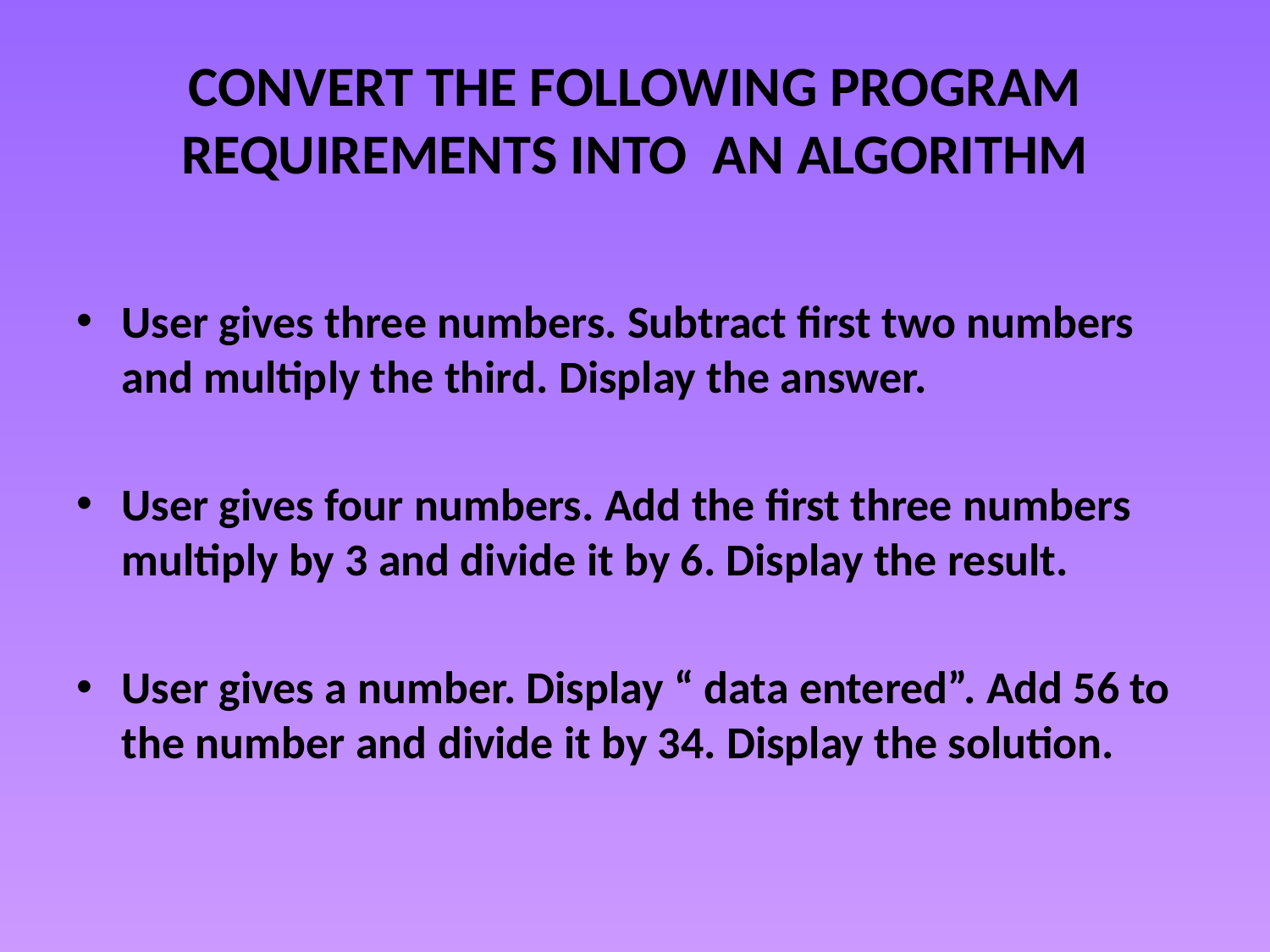

# CONVERT THE FOLLOWING PROGRAM REQUIREMENTS INTO  AN ALGORITHM

User gives three numbers. Subtract first two numbers and multiply the third. Display the answer.

User gives four numbers. Add the first three numbers multiply by 3 and divide it by 6. Display the result.

User gives a number. Display “ data entered”. Add 56 to the number and divide it by 34. Display the solution.